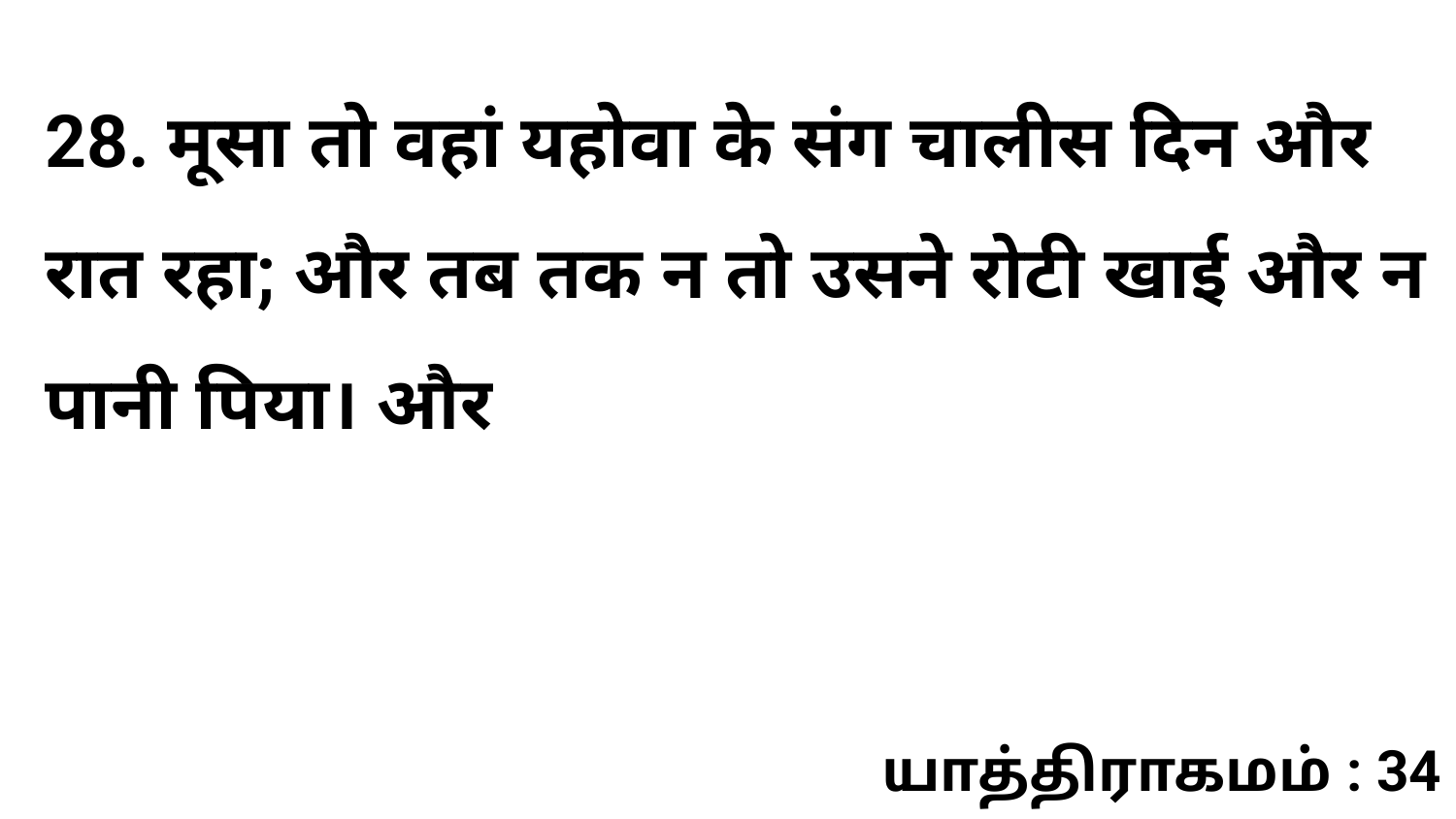

28. मूसा तो वहां यहोवा के संग चालीस दिन और रात रहा; और तब तक न तो उसने रोटी खाई और न पानी पिया। और
யாத்திராகமம் : 34